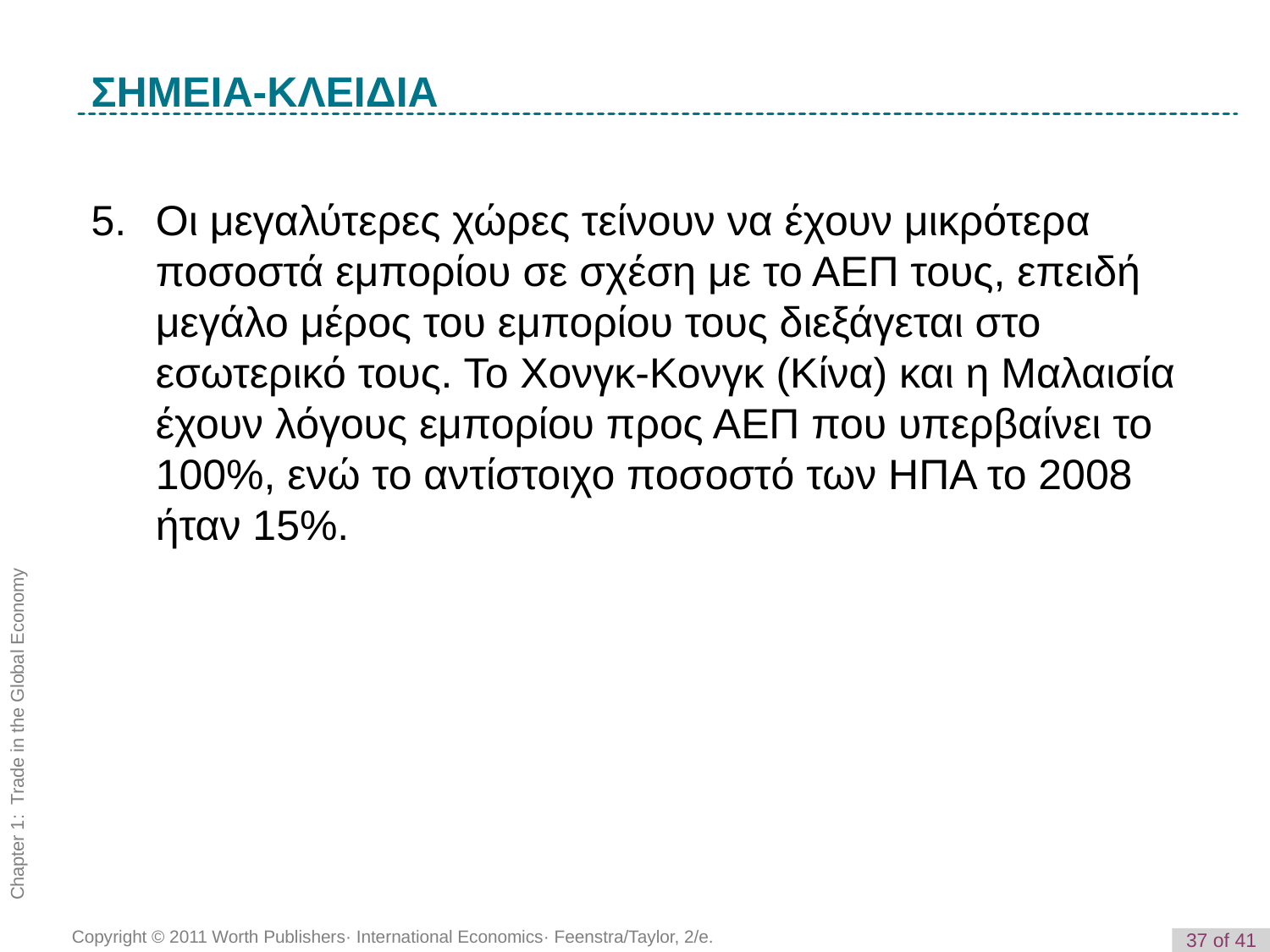

K e y   T e r m
ΣΗΜΕΙΑ-ΚΛΕΙΔΙΑ
5. 	Οι μεγαλύτερες χώρες τείνουν να έχουν μικρότερα ποσοστά εμπορίου σε σχέση με το ΑΕΠ τους, επειδή μεγάλο μέρος του εμπορίου τους διεξάγεται στο εσωτερικό τους. Το Χονγκ-Κονγκ (Κίνα) και η Μαλαισία έχουν λόγους εμπορίου προς ΑΕΠ που υπερβαίνει το 100%, ενώ το αντίστοιχο ποσοστό των ΗΠΑ το 2008 ήταν 15%.